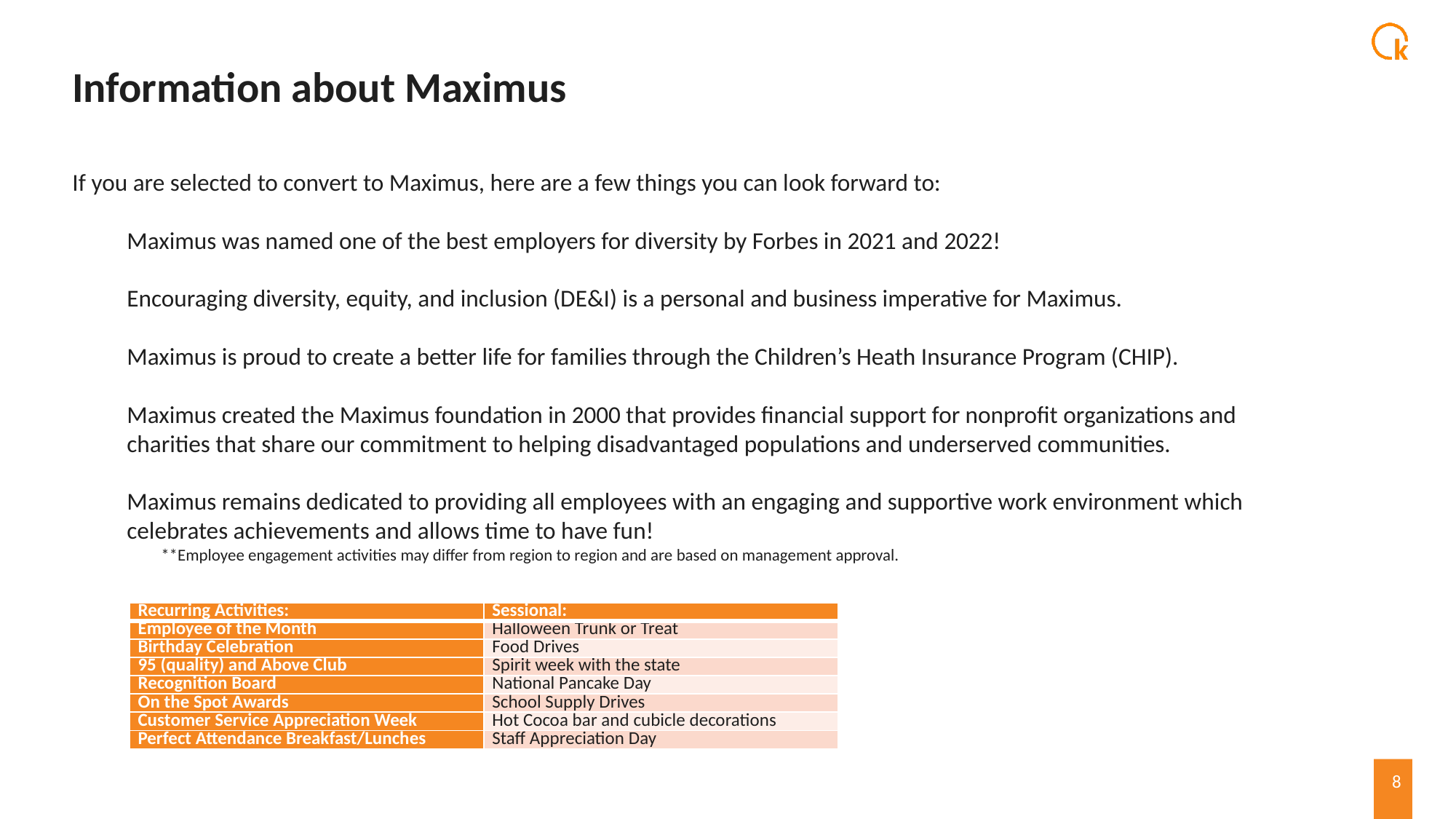

# Information about Maximus
If you are selected to convert to Maximus, here are a few things you can look forward to:

Maximus was named one of the best employers for diversity by Forbes in 2021 and 2022!

Encouraging diversity, equity, and inclusion (DE&I) is a personal and business imperative for Maximus.

Maximus is proud to create a better life for families through the Children’s Heath Insurance Program (CHIP).

Maximus created the Maximus foundation in 2000 that provides financial support for nonprofit organizations and charities that share our commitment to helping disadvantaged populations and underserved communities.

Maximus remains dedicated to providing all employees with an engaging and supportive work environment which celebrates achievements and allows time to have fun!
**Employee engagement activities may differ from region to region and are based on management approval.

| Recurring Activities: | Sessional: |
| --- | --- |
| Employee of the Month | Halloween Trunk or Treat |
| Birthday Celebration​ | Food Drives |
| 95 (quality) and Above Club​ | Spirit week with the state |
| Recognition Board​ | National Pancake Day |
| On the Spot Awards​ | School Supply Drives |
| Customer Service Appreciation Week | Hot Cocoa bar and cubicle decorations |
| Perfect Attendance Breakfast/Lunches | Staff Appreciation Day |
8